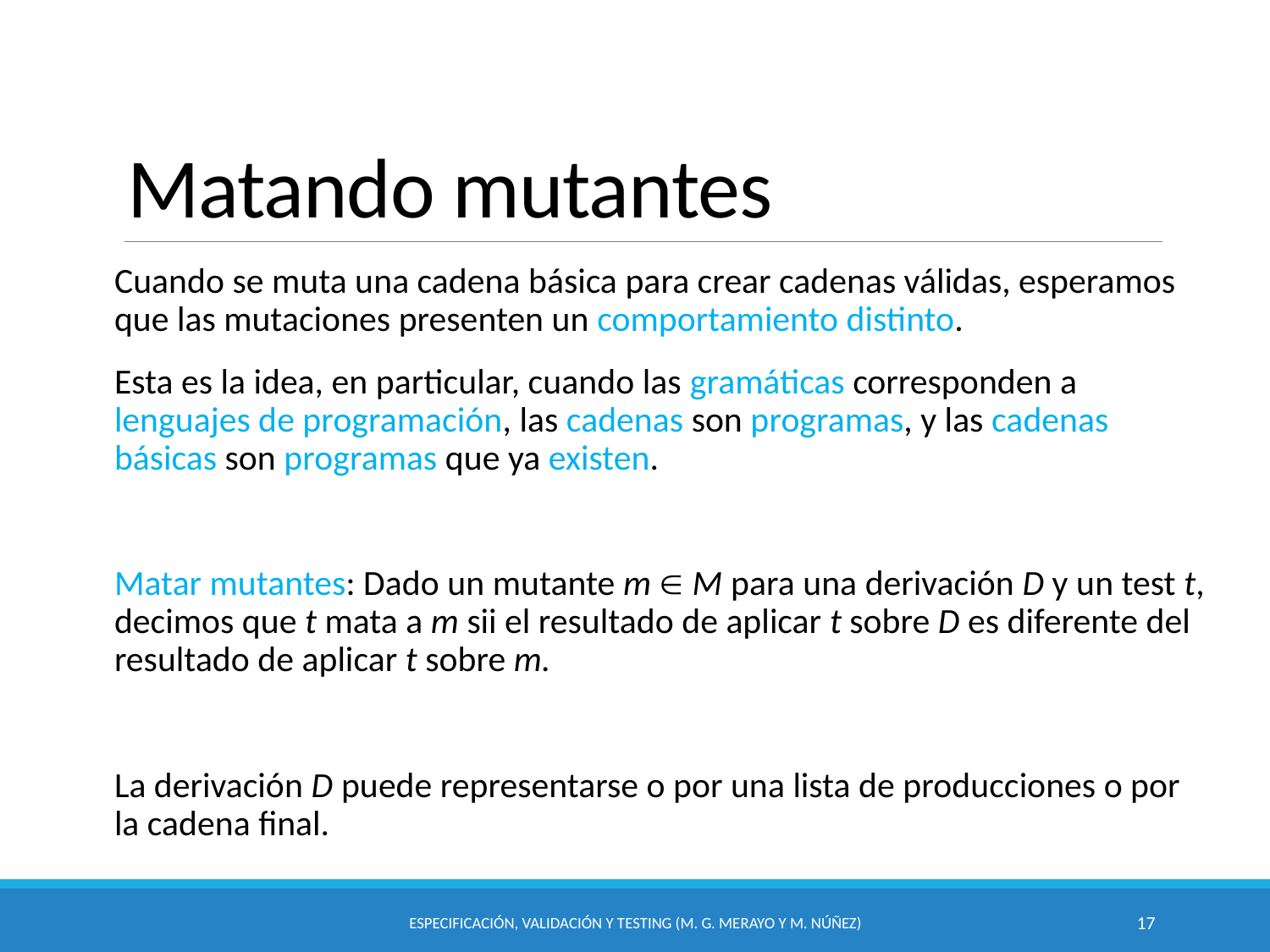

# Matando mutantes
Cuando se muta una cadena básica para crear cadenas válidas, esperamos que las mutaciones presenten un comportamiento distinto.
Esta es la idea, en particular, cuando las gramáticas corresponden a lenguajes de programación, las cadenas son programas, y las cadenas básicas son programas que ya existen.

Matar mutantes: Dado un mutante m ∈ M para una derivación D y un test t, decimos que t mata a m sii el resultado de aplicar t sobre D es diferente del resultado de aplicar t sobre m.

La derivación D puede representarse o por una lista de producciones o por la cadena final.
Especificación, Validación y Testing (M. G. Merayo y M. Núñez)
17